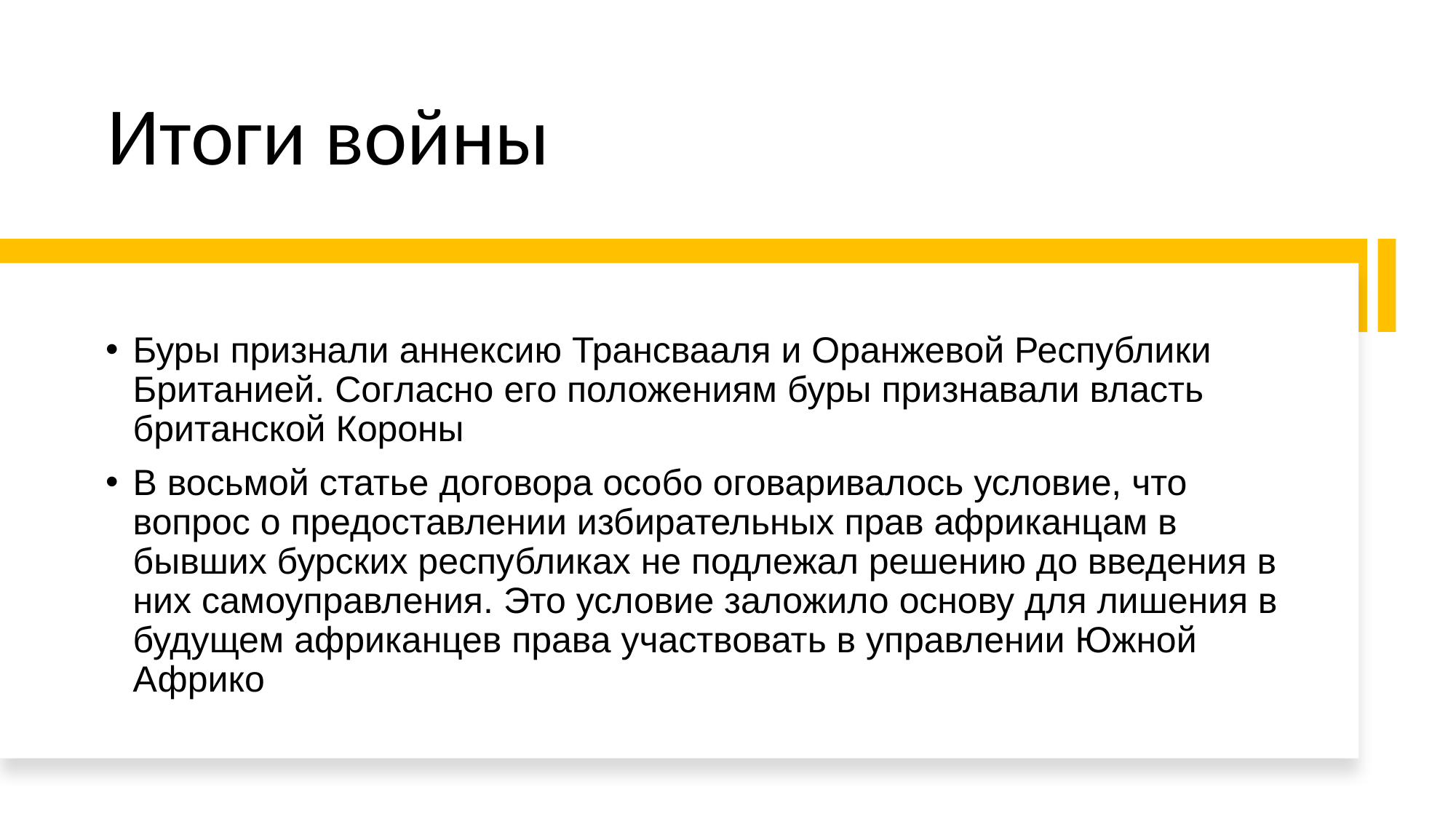

# Итоги войны

Буры признали аннексию Трансвааля и Оранжевой Республики Британией. Согласно его положениям буры признавали власть британской Короны
В восьмой статье договора особо оговаривалось условие, что вопрос о предоставлении избирательных прав африканцам в бывших бурских республиках не подлежал решению до введения в них самоуправления. Это условие заложило основу для лишения в будущем африканцев права участвовать в управлении Южной Африко